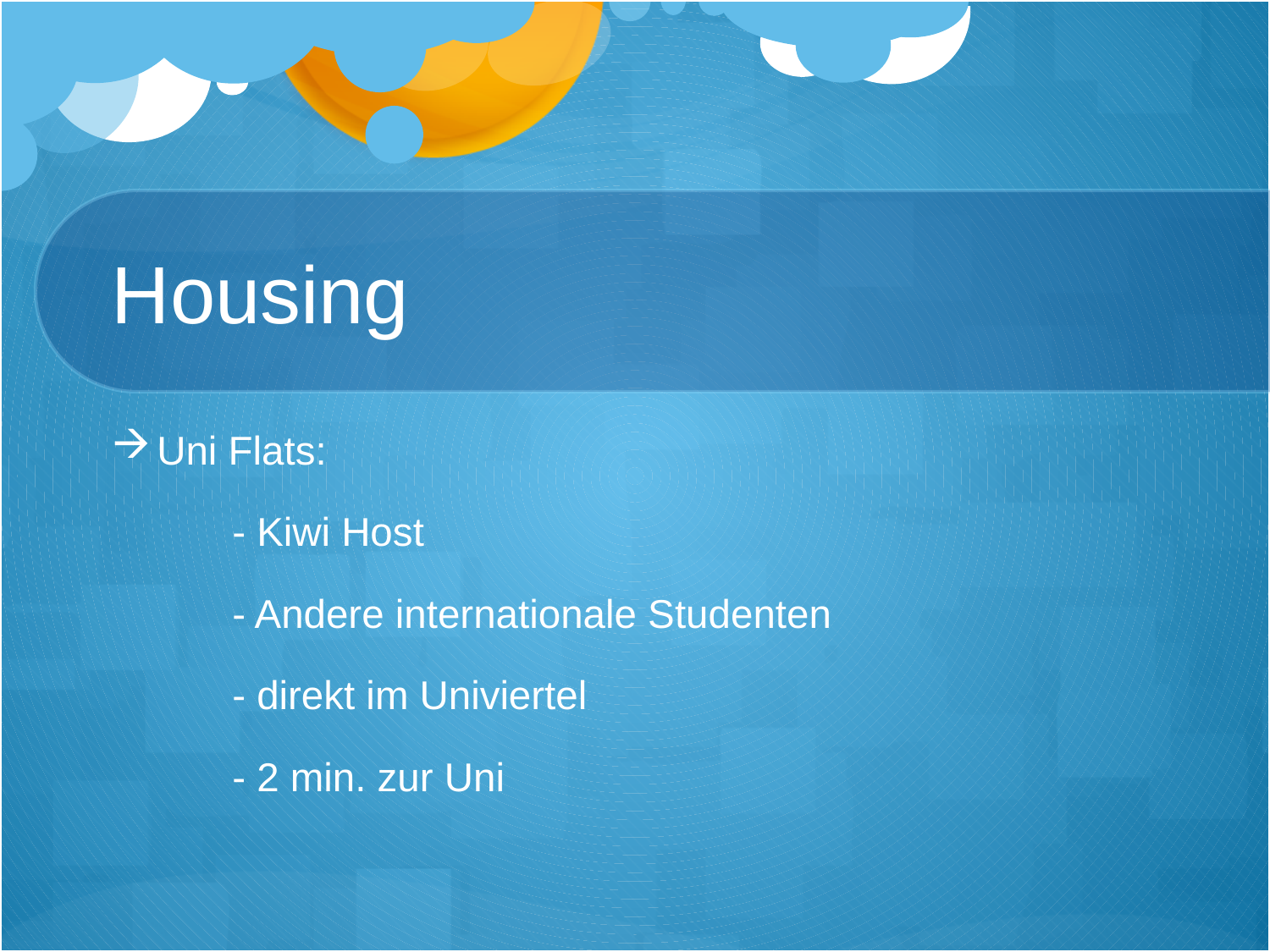

# Housing
Uni Flats:
	- Kiwi Host
	- Andere internationale Studenten
	- direkt im Univiertel
	- 2 min. zur Uni